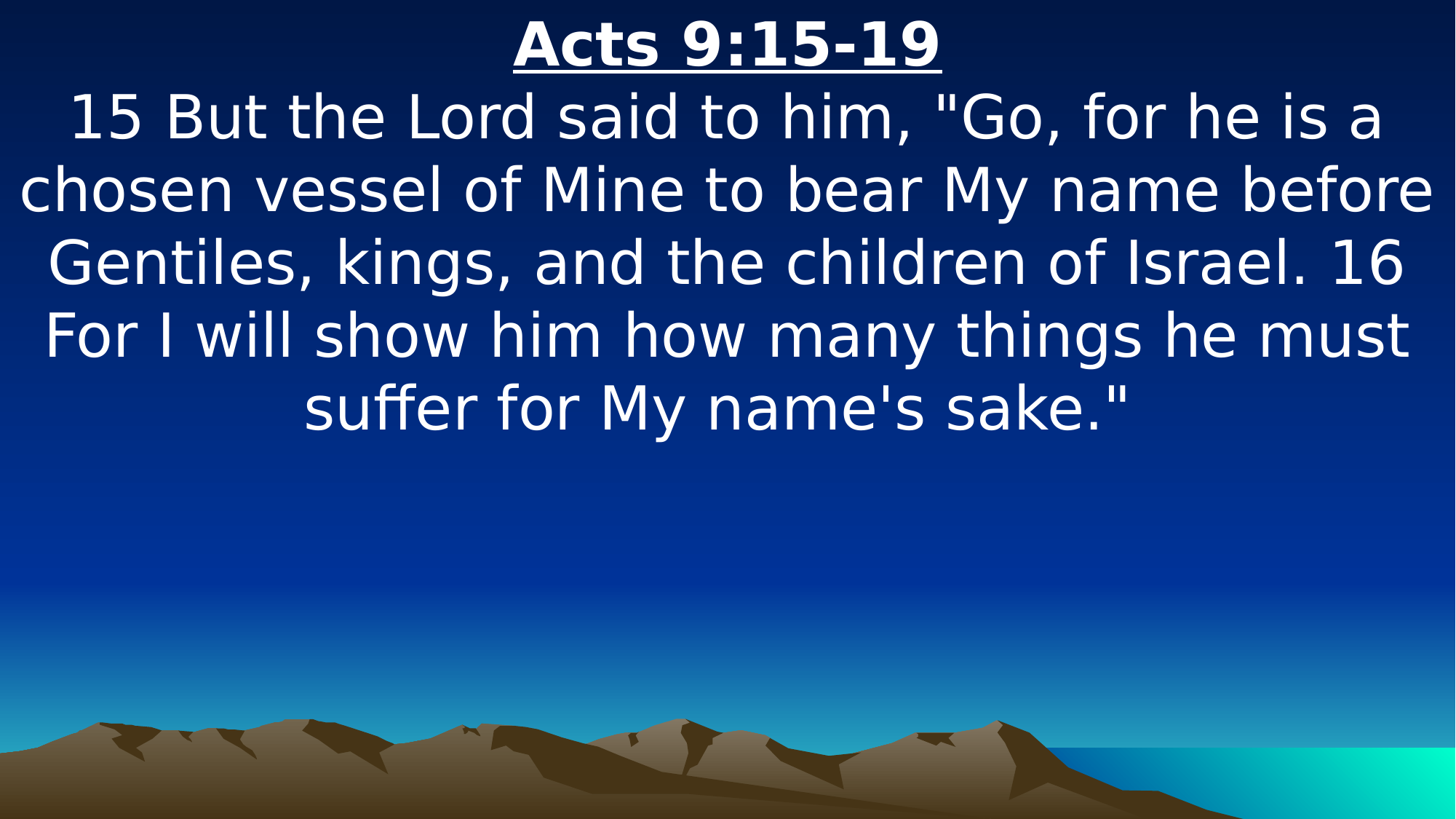

Acts 9:15-19
15 But the Lord said to him, "Go, for he is a chosen vessel of Mine to bear My name before Gentiles, kings, and the children of Israel. 16 For I will show him how many things he must suffer for My name's sake."